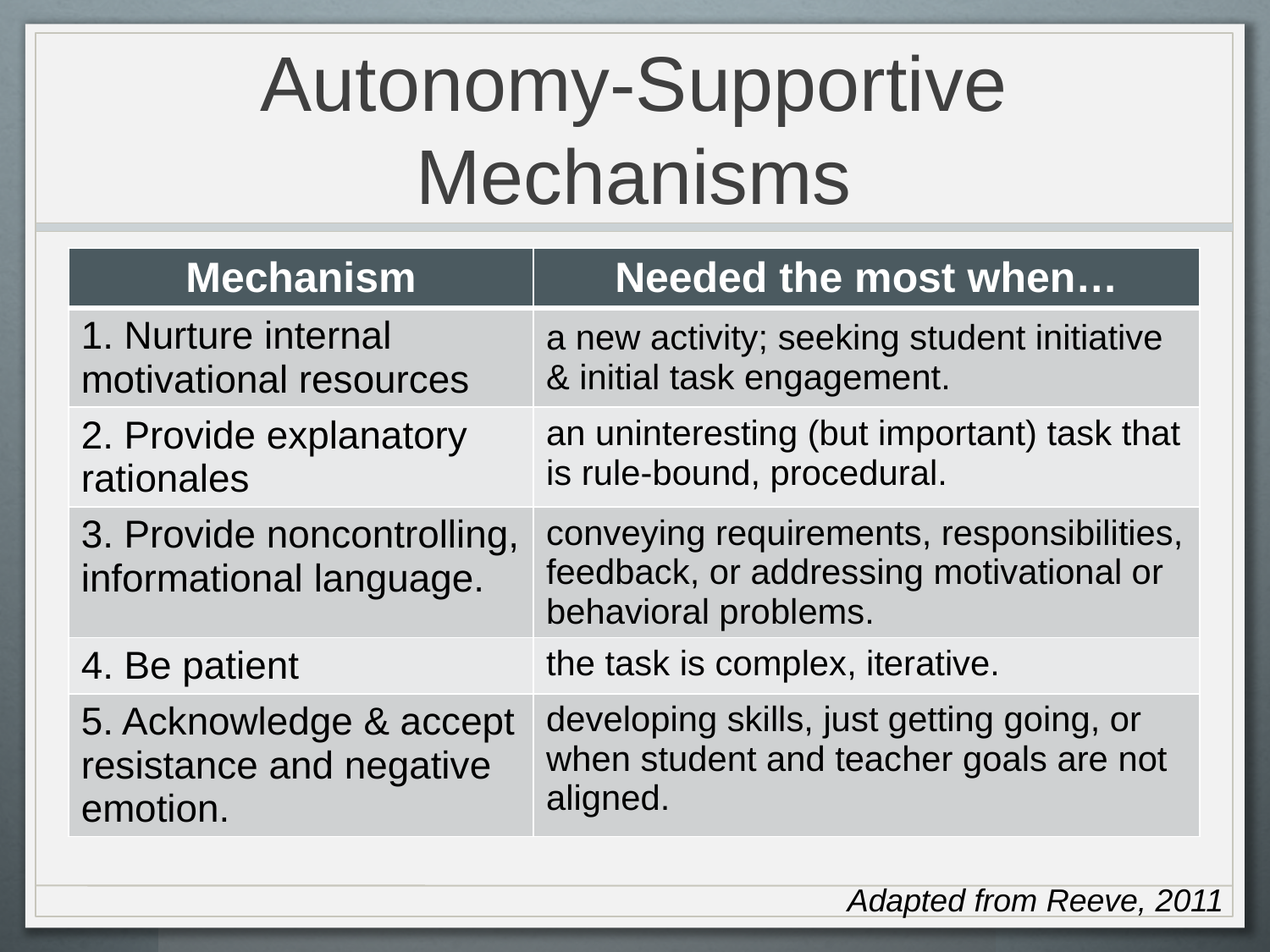

# Autonomy-Supportive Mechanisms
| Mechanism | Needed the most when… |
| --- | --- |
| 1. Nurture internal motivational resources | a new activity; seeking student initiative & initial task engagement. |
| 2. Provide explanatory rationales | an uninteresting (but important) task that is rule-bound, procedural. |
| 3. Provide noncontrolling, informational language. | conveying requirements, responsibilities, feedback, or addressing motivational or behavioral problems. |
| 4. Be patient | the task is complex, iterative. |
| 5. Acknowledge & accept resistance and negative emotion. | developing skills, just getting going, or when student and teacher goals are not aligned. |
Adapted from Reeve, 2011